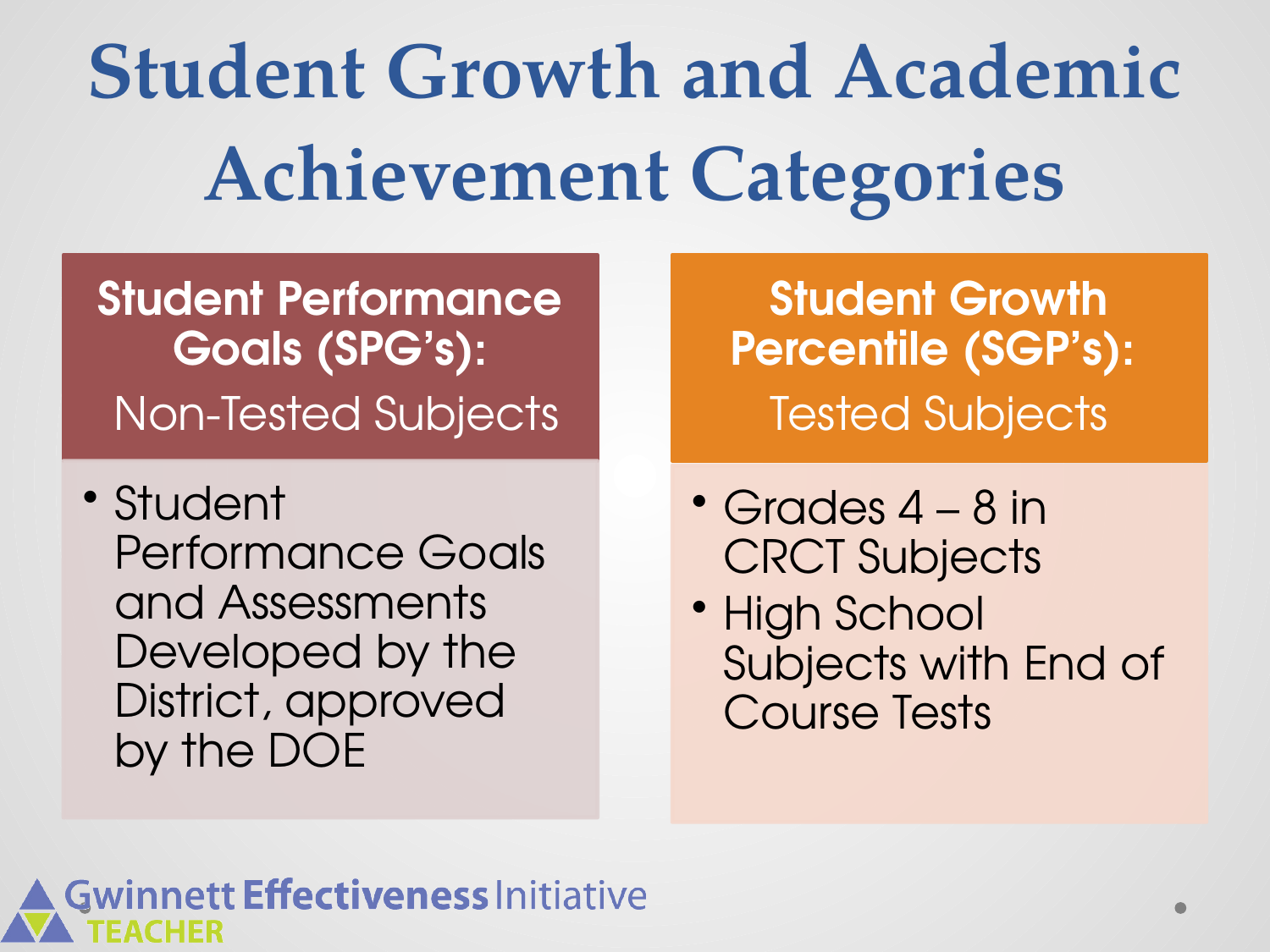

# Student Growth and Academic Achievement Categories
Student Performance Goals (SPG’s):
 Non-Tested Subjects
Student Performance Goals and Assessments Developed by the District, approved by the DOE
Student Growth Percentile (SGP’s):
Tested Subjects
Grades 4 – 8 in CRCT Subjects
High School Subjects with End of Course Tests